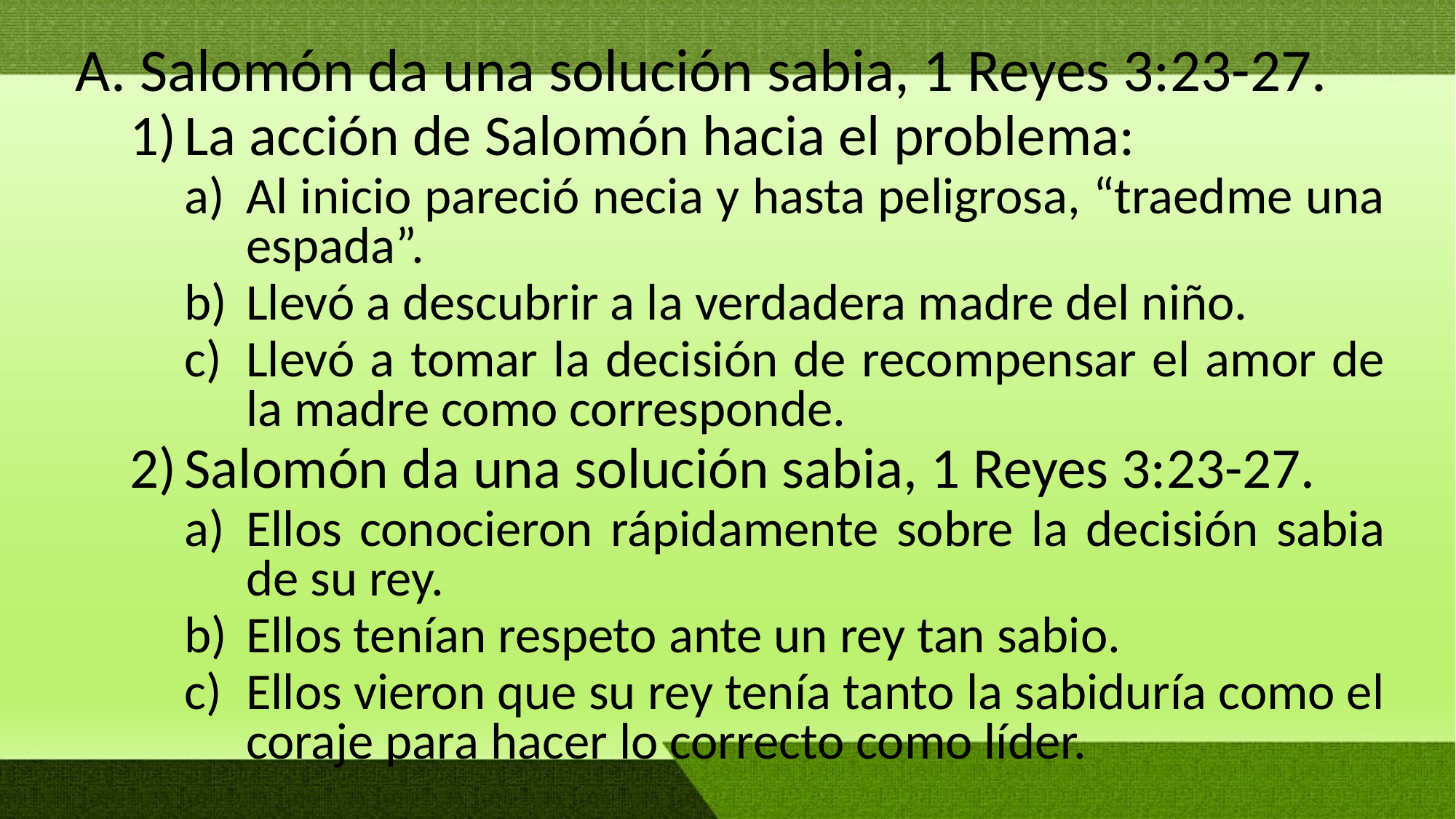

Salomón da una solución sabia, 1 Reyes 3:23-27.
La acción de Salomón hacia el problema:
Al inicio pareció necia y hasta peligrosa, “traedme una espada”.
Llevó a descubrir a la verdadera madre del niño.
Llevó a tomar la decisión de recompensar el amor de la madre como corresponde.
Salomón da una solución sabia, 1 Reyes 3:23-27.
Ellos conocieron rápidamente sobre la decisión sabia de su rey.
Ellos tenían respeto ante un rey tan sabio.
Ellos vieron que su rey tenía tanto la sabiduría como el coraje para hacer lo correcto como líder.